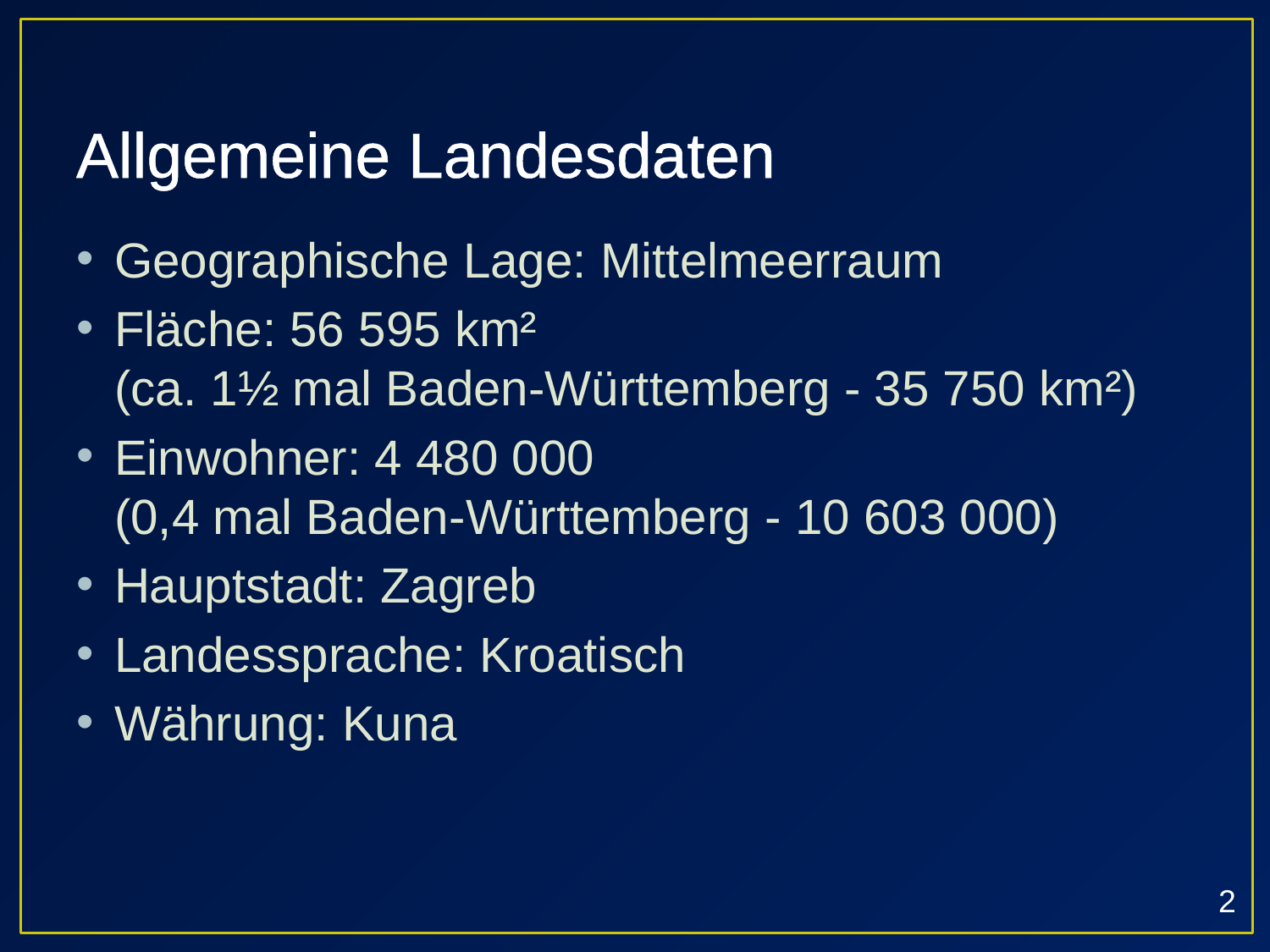

# Allgemeine Landesdaten
Geographische Lage: Mittelmeerraum
Fläche: 56 595 km²                                              (ca. 1½ mal Baden-Württemberg - 35 750 km²)
Einwohner: 4 480 000                                          (0,4 mal Baden-Württemberg - 10 603 000)
Hauptstadt: Zagreb
Landessprache: Kroatisch
Währung: Kuna

2